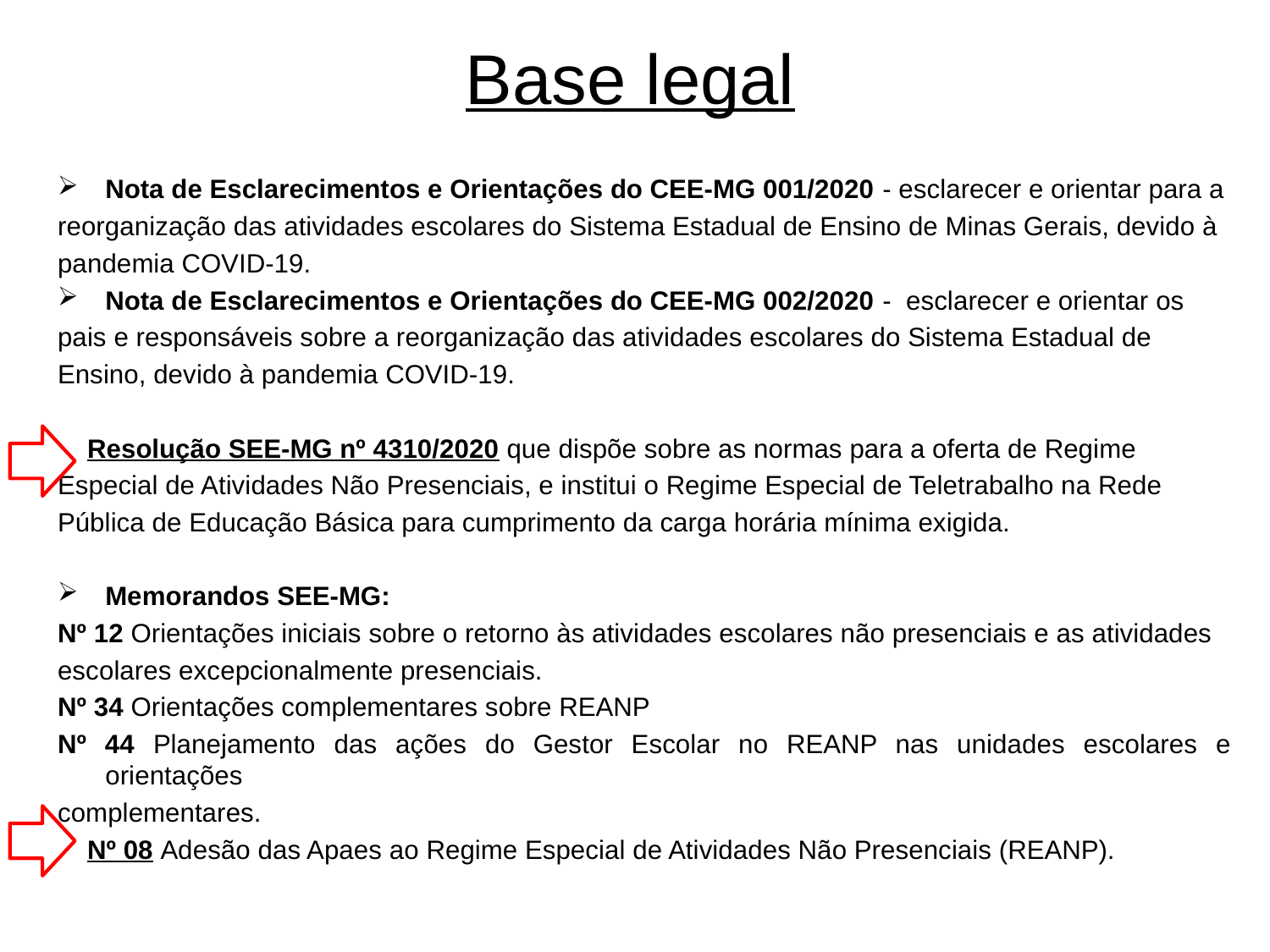

# Base legal
Nota de Esclarecimentos e Orientações do CEE-MG 001/2020 - esclarecer e orientar para a
reorganização das atividades escolares do Sistema Estadual de Ensino de Minas Gerais, devido à
pandemia COVID-19.
Nota de Esclarecimentos e Orientações do CEE-MG 002/2020 -  esclarecer e orientar os
pais e responsáveis sobre a reorganização das atividades escolares do Sistema Estadual de
Ensino, devido à pandemia COVID-19.

    Resolução SEE-MG nº 4310/2020 que dispõe sobre as normas para a oferta de Regime
Especial de Atividades Não Presenciais, e institui o Regime Especial de Teletrabalho na Rede
Pública de Educação Básica para cumprimento da carga horária mínima exigida.

Memorandos SEE-MG:
Nº 12 Orientações iniciais sobre o retorno às atividades escolares não presenciais e as atividades
escolares excepcionalmente presenciais.
Nº 34 Orientações complementares sobre REANP
Nº 44 Planejamento das ações do Gestor Escolar no REANP nas unidades escolares e orientações
complementares.
    Nº 08 Adesão das Apaes ao Regime Especial de Atividades Não Presenciais (REANP).